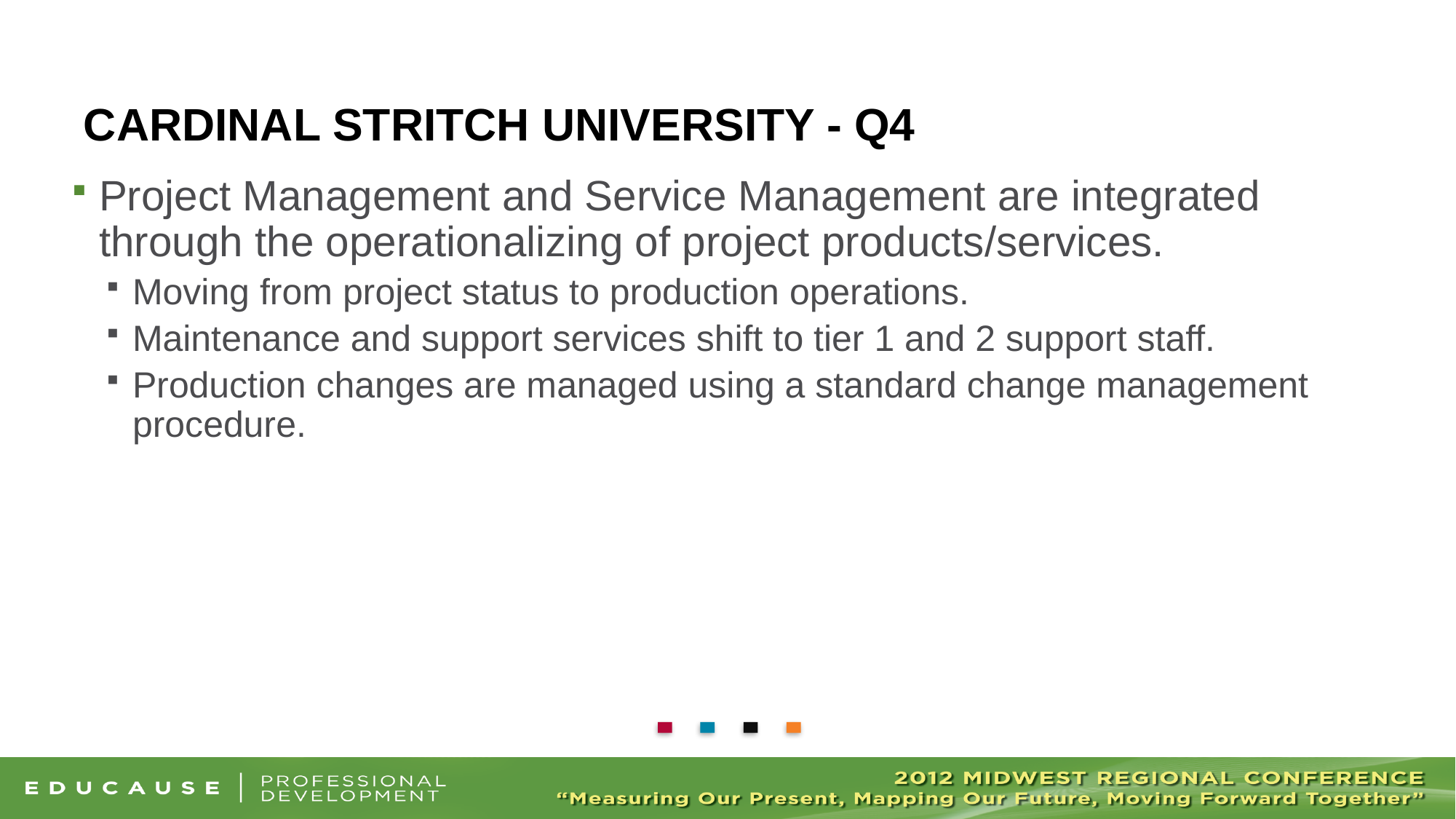

# Cardinal Stritch University - Q4
Project Management and Service Management are integrated through the operationalizing of project products/services.
Moving from project status to production operations.
Maintenance and support services shift to tier 1 and 2 support staff.
Production changes are managed using a standard change management procedure.